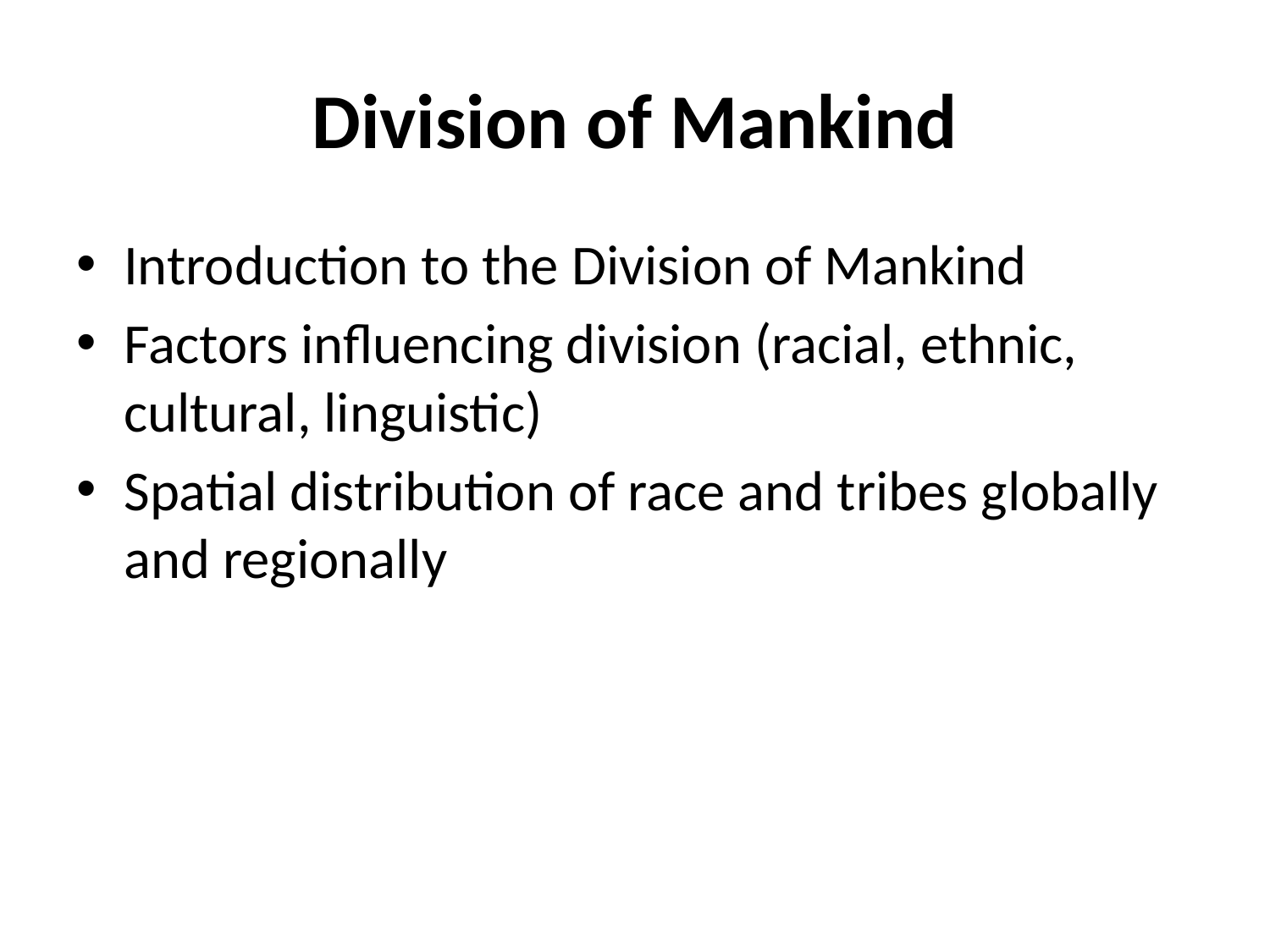

# Division of Mankind
Introduction to the Division of Mankind
Factors influencing division (racial, ethnic, cultural, linguistic)
Spatial distribution of race and tribes globally and regionally